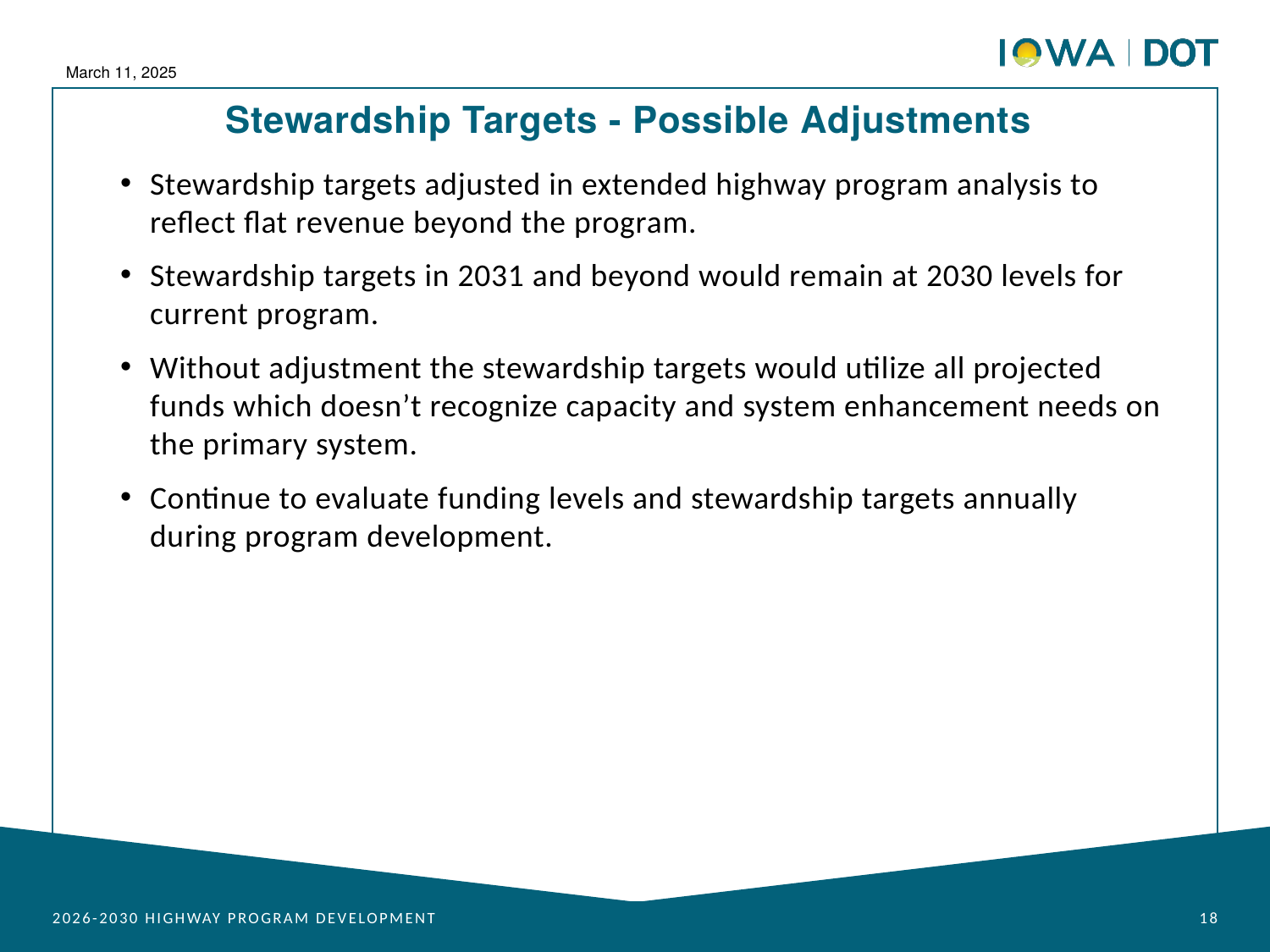

March 11, 2025
Stewardship Targets - Possible Adjustments
Stewardship targets adjusted in extended highway program analysis to reflect flat revenue beyond the program.
Stewardship targets in 2031 and beyond would remain at 2030 levels for current program.
Without adjustment the stewardship targets would utilize all projected funds which doesn’t recognize capacity and system enhancement needs on the primary system.
Continue to evaluate funding levels and stewardship targets annually during program development.